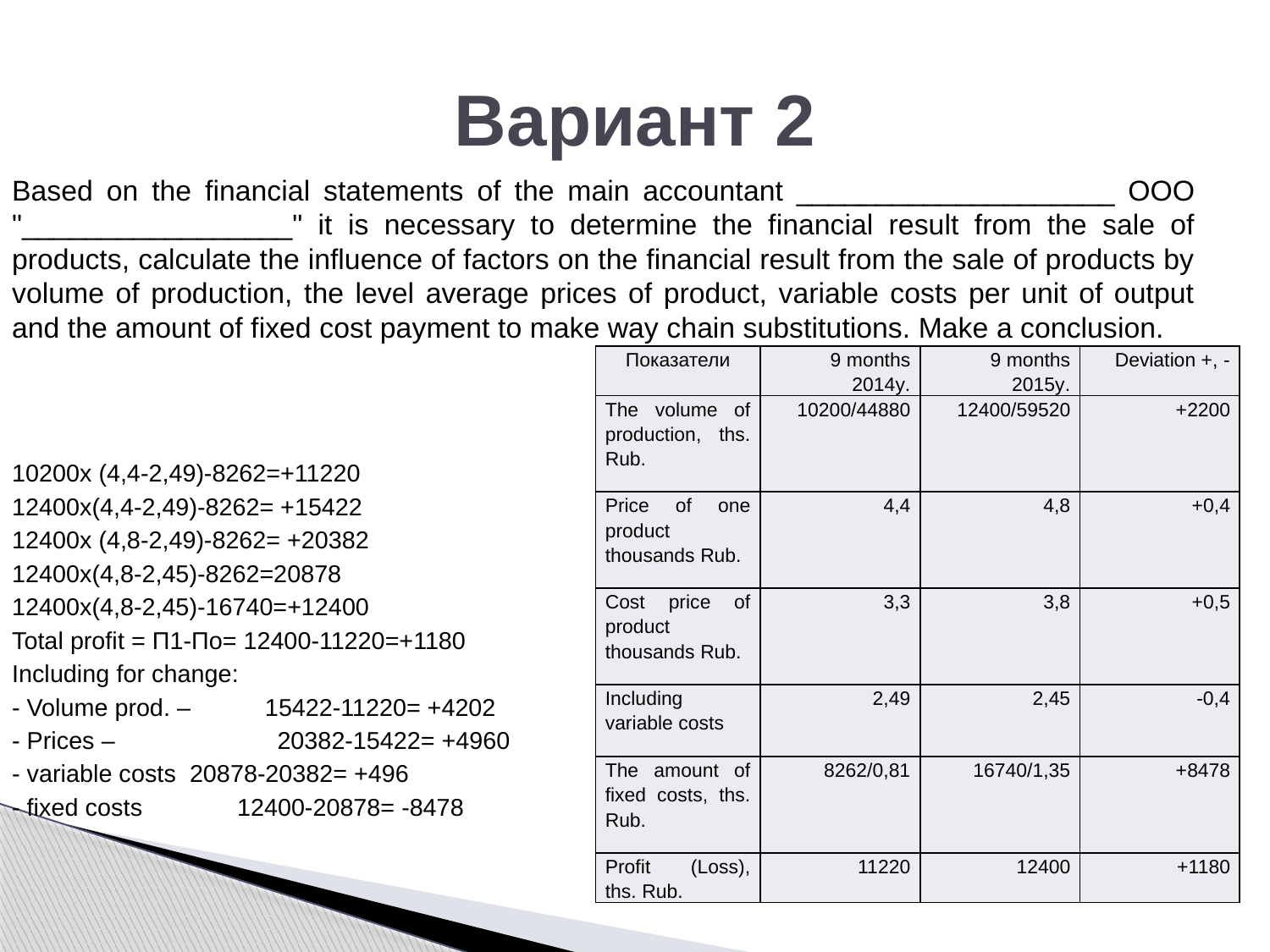

# Вариант 2
Based on the financial statements of the main accountant ____________________ OOO "_________________" it is necessary to determine the financial result from the sale of products, calculate the influence of factors on the financial result from the sale of products by volume of production, the level average prices of product, variable costs per unit of output and the amount of fixed cost payment to make way chain substitutions. Make a conclusion.

10200х (4,4-2,49)-8262=+11220
12400х(4,4-2,49)-8262= +15422
12400х (4,8-2,49)-8262= +20382
12400х(4,8-2,45)-8262=20878
12400х(4,8-2,45)-16740=+12400
Total profit = П1-По= 12400-11220=+1180
Including for change:
- Volume prod. –           15422-11220= +4202
- Prices –                        20382-15422= +4960
- variable costs  20878-20382= +496
- fixed costs              12400-20878= -8478
| Показатели | 9 months 2014y. | 9 months 2015y. | Deviation +, - |
| --- | --- | --- | --- |
| The volume of production, ths. Rub. | 10200/44880 | 12400/59520 | +2200 |
| Price of one product thousands Rub. | 4,4 | 4,8 | +0,4 |
| Cost price of product thousands Rub. | 3,3 | 3,8 | +0,5 |
| Including variable costs | 2,49 | 2,45 | -0,4 |
| The amount of fixed costs, ths. Rub. | 8262/0,81 | 16740/1,35 | +8478 |
| Profit (Loss), ths. Rub. | 11220 | 12400 | +1180 |